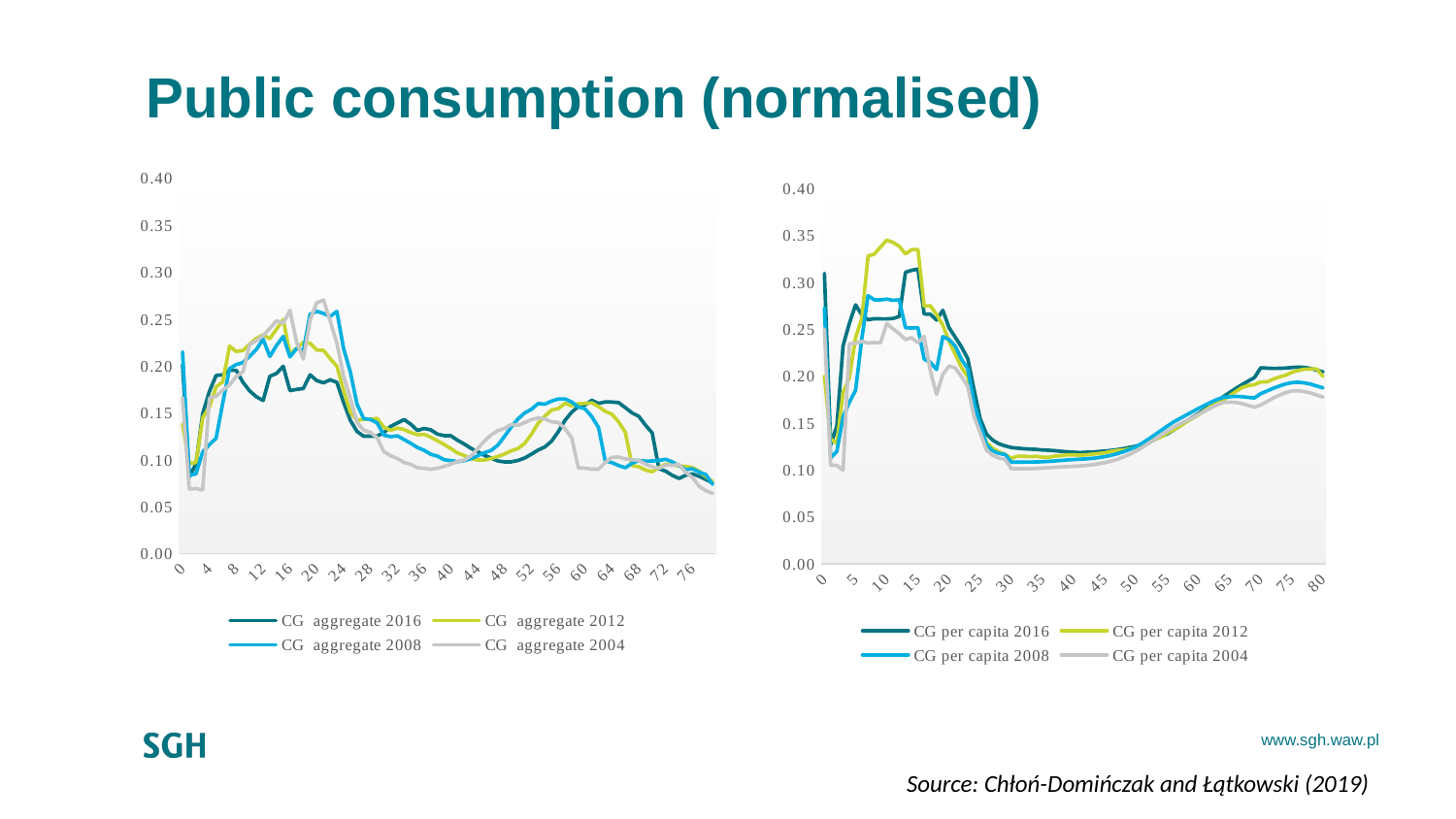

# Public consumption (normalised)

### Chart

| Category | CG  aggregate | CG  aggregate | CG  aggregate | CG  aggregate |
|---|---|---|---|---|
| 0 | 0.20127698933090998 | 0.13800259377363772 | 0.21475559680553385 | 0.16593786071672323 |
| 1 | 0.0814144487233415 | 0.09590154784142389 | 0.08315601607518962 | 0.06860695120415346 |
| 2 | 0.09545895616623758 | 0.09675881536858509 | 0.08490599870616325 | 0.06910226839128744 |
| 3 | 0.1490182667363452 | 0.1445959470932983 | 0.10806474949394596 | 0.06763463571114833 |
| 4 | 0.1727568495937286 | 0.15595924498136615 | 0.11600605853546676 | 0.1654732207436108 |
| 5 | 0.1897256351559548 | 0.1776443171395699 | 0.1227267300023525 | 0.16756195931160117 |
| 6 | 0.19045141911350633 | 0.18294595733457858 | 0.16068924677364826 | 0.17402290317716737 |
| 7 | 0.19527292822586928 | 0.22094908812476627 | 0.19691643970764533 | 0.17953685711149578 |
| 8 | 0.19522670107523396 | 0.2152359268963027 | 0.20132727325471314 | 0.18867628517276475 |
| 9 | 0.18245745124508922 | 0.21632150653839635 | 0.2035412921741417 | 0.1935598761495071 |
| 10 | 0.17322615402223457 | 0.22314001911685824 | 0.21013037106802449 | 0.2226548359533135 |
| 11 | 0.16700873106896957 | 0.2293653568925395 | 0.21757795315289216 | 0.22675347747544142 |
| 12 | 0.16295566306248976 | 0.23288433323190544 | 0.22834821279921588 | 0.2323267529673094 |
| 13 | 0.18879048570939294 | 0.22900657764522814 | 0.20992976737240687 | 0.23977516872182372 |
| 14 | 0.19189276417813866 | 0.23906779180576793 | 0.2217185143363857 | 0.24803859393445002 |
| 15 | 0.19946352608765996 | 0.24926317536301723 | 0.2312896049645641 | 0.24525434244484073 |
| 16 | 0.1736095079470139 | 0.2125670022365709 | 0.2094919863334254 | 0.25916160501668395 |
| 17 | 0.1748928341648889 | 0.21892465027475122 | 0.21843709971735004 | 0.22487556248578486 |
| 18 | 0.17581534397478607 | 0.22487021096388743 | 0.21600760551046802 | 0.20726602184024456 |
| 19 | 0.19039853243416832 | 0.22410215512526457 | 0.25496941379952404 | 0.24876546630240934 |
| 20 | 0.18429908666967257 | 0.2167812822394391 | 0.25812311127639226 | 0.2672925251190996 |
| 21 | 0.1818757524412125 | 0.21649206099567156 | 0.25580973362091497 | 0.27009193901975437 |
| 22 | 0.18507949786728953 | 0.2075936624365634 | 0.2525392227280398 | 0.2477859358490791 |
| 23 | 0.18242462073328822 | 0.19959603970007062 | 0.25791529878625796 | 0.22395530537390718 |
| 24 | 0.1608728805465175 | 0.17387352811814605 | 0.2183538246356186 | 0.18938698612952728 |
| 25 | 0.14189804690622904 | 0.15052100562785656 | 0.1937057795201259 | 0.16558289786454752 |
| 26 | 0.1300032808591908 | 0.1418993322138894 | 0.15912300803048854 | 0.1397966248671377 |
| 27 | 0.12482962642837943 | 0.14292476980087612 | 0.1436565171694829 | 0.13146526816141357 |
| 28 | 0.12491556955448728 | 0.14290640928650655 | 0.1427710871168333 | 0.12900520227939055 |
| 29 | 0.12505358916962264 | 0.1439022217645233 | 0.13916706581438504 | 0.12323757760755025 |
| 30 | 0.12867791694642844 | 0.13444260444583608 | 0.12604470004240015 | 0.10848564703916415 |
| 31 | 0.13542240761765856 | 0.13128344055197558 | 0.12443030274371031 | 0.10416726588233476 |
| 32 | 0.13892722301289384 | 0.133516855526426 | 0.125352223859143 | 0.10109848591990589 |
| 33 | 0.14262012469490057 | 0.13205049035452035 | 0.1213730184873083 | 0.09689588411642922 |
| 34 | 0.13777614602960547 | 0.12883403106516955 | 0.11737392457377419 | 0.09490476988040959 |
| 35 | 0.13107668787837998 | 0.12657782548254087 | 0.11289030914987751 | 0.09136289928256244 |
| 36 | 0.13317020372346303 | 0.1269431527224141 | 0.10988517646393252 | 0.09059051842967833 |
| 37 | 0.13167881442642107 | 0.12386686838212554 | 0.10565529431447586 | 0.08971452436382978 |
| 38 | 0.1271373138628245 | 0.11994533213393874 | 0.10365653931530174 | 0.090783561092246 |
| 39 | 0.12552537064155528 | 0.11613333483167049 | 0.0998018339448756 | 0.09273453906636575 |
| 40 | 0.1253827595883736 | 0.11166912956782672 | 0.09888636681918384 | 0.09530138356466165 |
| 41 | 0.12060268335262207 | 0.10702554564733852 | 0.09783123594634742 | 0.09792062448473962 |
| 42 | 0.11653127854664236 | 0.1041478326180966 | 0.0988632932725346 | 0.09951774988328713 |
| 43 | 0.11197829596965302 | 0.10085448143885552 | 0.10104808008826931 | 0.10398459919921471 |
| 44 | 0.1083582932459294 | 0.09964693406459277 | 0.10400702153573954 | 0.11175507902876826 |
| 45 | 0.10438693586271254 | 0.09937461189203292 | 0.10734102262185144 | 0.11974928902850655 |
| 46 | 0.10168539362220608 | 0.10124673834187327 | 0.10970736038856566 | 0.12633117654507733 |
| 47 | 0.09856076149984122 | 0.10333736071011997 | 0.11537849822879269 | 0.13090932294292423 |
| 48 | 0.09755642339921354 | 0.1059417512533781 | 0.124828376187726 | 0.13315132849556113 |
| 49 | 0.09763762858662646 | 0.1093963831847871 | 0.13469543917219415 | 0.13751248027557722 |
| 50 | 0.09909979385297848 | 0.11175626705136482 | 0.14337908796267165 | 0.1364274155187945 |
| 51 | 0.1017303570440684 | 0.11740927160016322 | 0.14978479379746523 | 0.1395208262946403 |
| 52 | 0.10579482614001867 | 0.12692765760558622 | 0.15368203211778952 | 0.14263295107817237 |
| 53 | 0.1101111635636398 | 0.13878690105257052 | 0.15982525969567268 | 0.14441573831260782 |
| 54 | 0.1134846323020905 | 0.14623160941237032 | 0.15913202797627113 | 0.1433102018950177 |
| 55 | 0.11959691263776599 | 0.1529143415503143 | 0.1623720642838803 | 0.14023022603546792 |
| 56 | 0.1296551452757838 | 0.15439515862211706 | 0.16465240941451117 | 0.13969417813327875 |
| 57 | 0.14176064752154746 | 0.15995385002966425 | 0.1647541994968205 | 0.13304214013779772 |
| 58 | 0.1505638051633269 | 0.15739857353318634 | 0.16147946131494834 | 0.1232932237671397 |
| 59 | 0.15666484953122448 | 0.1595896588455084 | 0.15620584047816866 | 0.09108749514514164 |
| 60 | 0.15839135364797585 | 0.15991418825399548 | 0.15413024266416356 | 0.09087150475078304 |
| 61 | 0.16317908175323237 | 0.16048622451266673 | 0.145710623984858 | 0.08974282197467022 |
| 62 | 0.1598805672099057 | 0.1566317663940959 | 0.1342548780246711 | 0.08971218795039948 |
| 63 | 0.16147063937937492 | 0.1513917687017174 | 0.0985176462328372 | 0.09696502817774397 |
| 64 | 0.1613692400755201 | 0.14839181086292433 | 0.09678222036015252 | 0.10246905391488285 |
| 65 | 0.16081025179595368 | 0.14020248037955393 | 0.09363999932164138 | 0.1026641694815325 |
| 66 | 0.1554026208182751 | 0.12915477600831618 | 0.09130243132581588 | 0.10075981066022555 |
| 67 | 0.14975091371876964 | 0.09369770046005527 | 0.09607453047141205 | 0.09996757151427649 |
| 68 | 0.1461627140937289 | 0.09245163232022584 | 0.09910530742887641 | 0.09924938536635666 |
| 69 | 0.13674420625118466 | 0.08895712347425956 | 0.0983182519659812 | 0.09514547303615735 |
| 70 | 0.12842410741733126 | 0.08705238155567693 | 0.09853893055926453 | 0.09237474047750865 |
| 71 | 0.09036266343665902 | 0.0914584124915207 | 0.09908590048340123 | 0.09061188142868665 |
| 72 | 0.08768576169635288 | 0.09511104985510764 | 0.10036388733669532 | 0.0942024586036617 |
| 73 | 0.0832293401876777 | 0.09451067202730502 | 0.09751392932596416 | 0.09396055417604604 |
| 74 | 0.07987959367202756 | 0.09310525763773443 | 0.0935166348451282 | 0.09474626678499372 |
| 75 | 0.0833211921912372 | 0.09272709780891498 | 0.08937283593095154 | 0.0864099394026072 |
| 76 | 0.08473323997340024 | 0.0915572116145408 | 0.0901673655197948 | 0.08085942141083696 |
| 77 | 0.08216839001362432 | 0.08758584045032955 | 0.08664879349019916 | 0.07153420969024177 |
| 78 | 0.07874706441076462 | 0.08187931204854211 | 0.08406265901222074 | 0.06677790873365157 |
| 79 | 0.07531334137220722 | 0.0765778022046174 | 0.07354507727410504 | 0.06401564716391733 |

### Chart

| Category | CG per capita | CG per capita | CG per capita | CG per capita |
|---|---|---|---|---|
| 0 | 0.3092635726064413 | 0.1997913997299906 | 0.2724780359072134 | 0.24981714706362282 |
| 1 | 0.12659373556487477 | 0.1326770036460534 | 0.11278789699698712 | 0.1048126565665487 |
| 2 | 0.14669957330574454 | 0.12798912234674928 | 0.11946341482499287 | 0.10456036532768077 |
| 3 | 0.23231734799305925 | 0.1827460069969742 | 0.15642384976618964 | 0.09948540457678424 |
| 4 | 0.25596065404206014 | 0.19793330224449465 | 0.17201611990392943 | 0.23440316022774196 |
| 5 | 0.2757791763930887 | 0.2409704321794166 | 0.18474866222915384 | 0.23470323240109697 |
| 6 | 0.2650783120537761 | 0.2613574427469409 | 0.23959724381761074 | 0.23685649340270484 |
| 7 | 0.2598513873931196 | 0.32780112033092473 | 0.2855286366789164 | 0.23499928344923351 |
| 8 | 0.26106750689420694 | 0.32985810934350257 | 0.28111915211057986 | 0.23561956779062754 |
| 9 | 0.260831529557667 | 0.33745313514029407 | 0.28103885130581896 | 0.23524979611348557 |
| 10 | 0.2608373939429864 | 0.3447241244364942 | 0.28185649217270986 | 0.2558261172522858 |
| 11 | 0.26119241632697 | 0.34230588253292105 | 0.2806698218721751 | 0.2501538733399309 |
| 12 | 0.2632841260725161 | 0.33827834626519404 | 0.2810569241212127 | 0.24522732475975823 |
| 13 | 0.3105086388714285 | 0.32996314785901265 | 0.2514377104347025 | 0.23882651825813903 |
| 14 | 0.3126084442330721 | 0.33465300778017903 | 0.2510303276115724 | 0.2407200042600557 |
| 15 | 0.31390007016332255 | 0.3348283845873253 | 0.2514902345544406 | 0.23536572137298922 |
| 16 | 0.26597352923092005 | 0.274372314123756 | 0.21792778413081737 | 0.24214061280999757 |
| 17 | 0.2657196823027502 | 0.27489055293198683 | 0.21449543815954417 | 0.20547822702636478 |
| 18 | 0.2595925448774555 | 0.26536658812475716 | 0.20686731096048172 | 0.18018919868439506 |
| 19 | 0.27003043991143477 | 0.2541375545055425 | 0.24194529788009675 | 0.2017944982717307 |
| 20 | 0.251302535266577 | 0.2367288845111861 | 0.23881623634215007 | 0.21058974736658745 |
| 21 | 0.241282650458901 | 0.22297759981374143 | 0.2317667601308476 | 0.20843758615991115 |
| 22 | 0.2308002097909803 | 0.20888704437107788 | 0.2177023873706509 | 0.19920130211320716 |
| 23 | 0.2184601806459725 | 0.19908838280148755 | 0.20743313897766047 | 0.1887369595510615 |
| 24 | 0.18546953803294774 | 0.16817965590059394 | 0.17060101075711429 | 0.15702047186467832 |
| 25 | 0.15428451399074503 | 0.14286699773379402 | 0.14830803893923622 | 0.1394238732499539 |
| 26 | 0.13811993809262624 | 0.1289932900975406 | 0.1268691616783899 | 0.12086229050427365 |
| 27 | 0.13148988519902993 | 0.12275930452534929 | 0.12003707268406806 | 0.11534310711465796 |
| 28 | 0.12762224409925352 | 0.11900254208762018 | 0.11736001123225477 | 0.11242736172386587 |
| 29 | 0.12541184472355585 | 0.116326290180629 | 0.11616783437077968 | 0.11090201489098968 |
| 30 | 0.12365013006100896 | 0.11221887706269269 | 0.10797774273226117 | 0.10105586877829768 |
| 31 | 0.12297154959609391 | 0.11448829915313245 | 0.10814106553273715 | 0.10107422160621791 |
| 32 | 0.12235434772298161 | 0.11432841964438734 | 0.108210866647873 | 0.10108067430929288 |
| 33 | 0.12198612553567803 | 0.1138503594407936 | 0.10821211172109259 | 0.10114897329297169 |
| 34 | 0.12169628273398196 | 0.11434301341026178 | 0.10831564533541507 | 0.10142161933022117 |
| 35 | 0.12100161963660004 | 0.11328474807907384 | 0.10854001523107056 | 0.10179659784899221 |
| 36 | 0.12076972959891909 | 0.11326759239818696 | 0.10888745483837045 | 0.10220786100835648 |
| 37 | 0.12027224411702438 | 0.11448360993369004 | 0.1093680017579099 | 0.1025947740205644 |
| 38 | 0.11957803516396012 | 0.11502539777321823 | 0.10989619519076016 | 0.10296050738819208 |
| 39 | 0.11908580195982624 | 0.11593767969717944 | 0.11042107698556242 | 0.10327373413998618 |
| 40 | 0.11861957345422998 | 0.1157871328788368 | 0.11086042096659764 | 0.10364122030578603 |
| 41 | 0.11824375915865934 | 0.11553643119547655 | 0.1112560846984958 | 0.1040701317369425 |
| 42 | 0.11860099302801592 | 0.11592650563036179 | 0.11162549920633129 | 0.10459896984820775 |
| 43 | 0.11874230101972776 | 0.11657707192383338 | 0.11214613234921925 | 0.10533026474050508 |
| 44 | 0.11939995135521995 | 0.11721462277407213 | 0.11289938881126992 | 0.10636088428928987 |
| 45 | 0.11988559946674769 | 0.11800420726833039 | 0.11398662011971988 | 0.10757570230481343 |
| 46 | 0.1205682968486294 | 0.11954304896964214 | 0.11537345198506312 | 0.10908867644470971 |
| 47 | 0.12141807984860171 | 0.12058927101284751 | 0.11709597869486157 | 0.11110924031410777 |
| 48 | 0.12246742965808027 | 0.12092616283698343 | 0.1191530450265404 | 0.11364947447295885 |
| 49 | 0.12388585070728239 | 0.12231919268787732 | 0.12163470699771506 | 0.11647301752460673 |
| 50 | 0.12511843787623636 | 0.1239001115558443 | 0.12461751735768128 | 0.11981817269113366 |
| 51 | 0.12719360097229535 | 0.12555462829481598 | 0.12828312843843656 | 0.12377637761052052 |
| 52 | 0.12963119097925638 | 0.12856752040929006 | 0.13258375253279983 | 0.12804954489557782 |
| 53 | 0.13237175448231556 | 0.13209300139442287 | 0.13711610143987865 | 0.13235404774403636 |
| 54 | 0.13552773169090526 | 0.13486079601462644 | 0.1417603529070447 | 0.13682174984975942 |
| 55 | 0.1381679984086783 | 0.13909474943478436 | 0.14640427064324468 | 0.14125947395144986 |
| 56 | 0.14221671474606995 | 0.14229362056719277 | 0.1507493836425474 | 0.14523639256896886 |
| 57 | 0.14653757212947124 | 0.14650241232204994 | 0.15447288421011082 | 0.14875255725520387 |
| 58 | 0.1511636342397488 | 0.15063109848428596 | 0.1581592122823757 | 0.1520354794944713 |
| 59 | 0.155640292742217 | 0.1546332214700592 | 0.16173288048197654 | 0.15517697497925978 |
| 60 | 0.15976607539577592 | 0.15852303193162637 | 0.16536860980546145 | 0.1588593461745252 |
| 61 | 0.16424117401123994 | 0.16299730212964766 | 0.1686752033815552 | 0.16229670368019636 |
| 62 | 0.16876883489512248 | 0.16782900522038677 | 0.1719554578829416 | 0.1659044606630745 |
| 63 | 0.17324695455756925 | 0.17100861624171954 | 0.17497148730983894 | 0.16928211992511744 |
| 64 | 0.17788746043168904 | 0.1744491880435829 | 0.17714248425901422 | 0.17185256407599456 |
| 65 | 0.1823319931600337 | 0.17869494457219096 | 0.17791025801808927 | 0.1720958937045999 |
| 66 | 0.18664097368225782 | 0.18336305108999282 | 0.17818290338156856 | 0.17172883714619522 |
| 67 | 0.19068348996244305 | 0.1876983488357098 | 0.17798948061511363 | 0.17056996260566634 |
| 68 | 0.19451974574078776 | 0.1896820716537801 | 0.1771541134996014 | 0.16858390480224564 |
| 69 | 0.19826983257120676 | 0.19075924254530538 | 0.17658642429049645 | 0.16668457613975513 |
| 70 | 0.2086965911967007 | 0.1936361244217083 | 0.1811590519580196 | 0.16909587652717784 |
| 71 | 0.2083256737615988 | 0.19365941039923207 | 0.1839284285293726 | 0.17267062247781365 |
| 72 | 0.2080568005801358 | 0.19663287875902813 | 0.18675026504143177 | 0.17630999856497384 |
| 73 | 0.20814336443616382 | 0.198845915844953 | 0.1892849260571809 | 0.17949000405666235 |
| 74 | 0.20842726387092003 | 0.20070984626195051 | 0.19145045495283505 | 0.1822031122313164 |
| 75 | 0.20902021838655002 | 0.2038507083187201 | 0.19291495628262972 | 0.1839624404358798 |
| 76 | 0.20946559574434392 | 0.20578362744712406 | 0.19331527941224658 | 0.18429913234359627 |
| 77 | 0.20913201687031616 | 0.20722083889486195 | 0.19264677777977332 | 0.18343302665070507 |
| 78 | 0.2079398485456344 | 0.20733525584925683 | 0.19129747781230746 | 0.18192257860229222 |
| 79 | 0.20613440768345842 | 0.20735618577993883 | 0.18929162634811522 | 0.17968920441363928 |
| 80 | 0.20432892733047217 | 0.19953669505442342 | 0.18728777726971946 | 0.17746406150267718 |
Source: Chłoń-Domińczak and Łątkowski (2019)